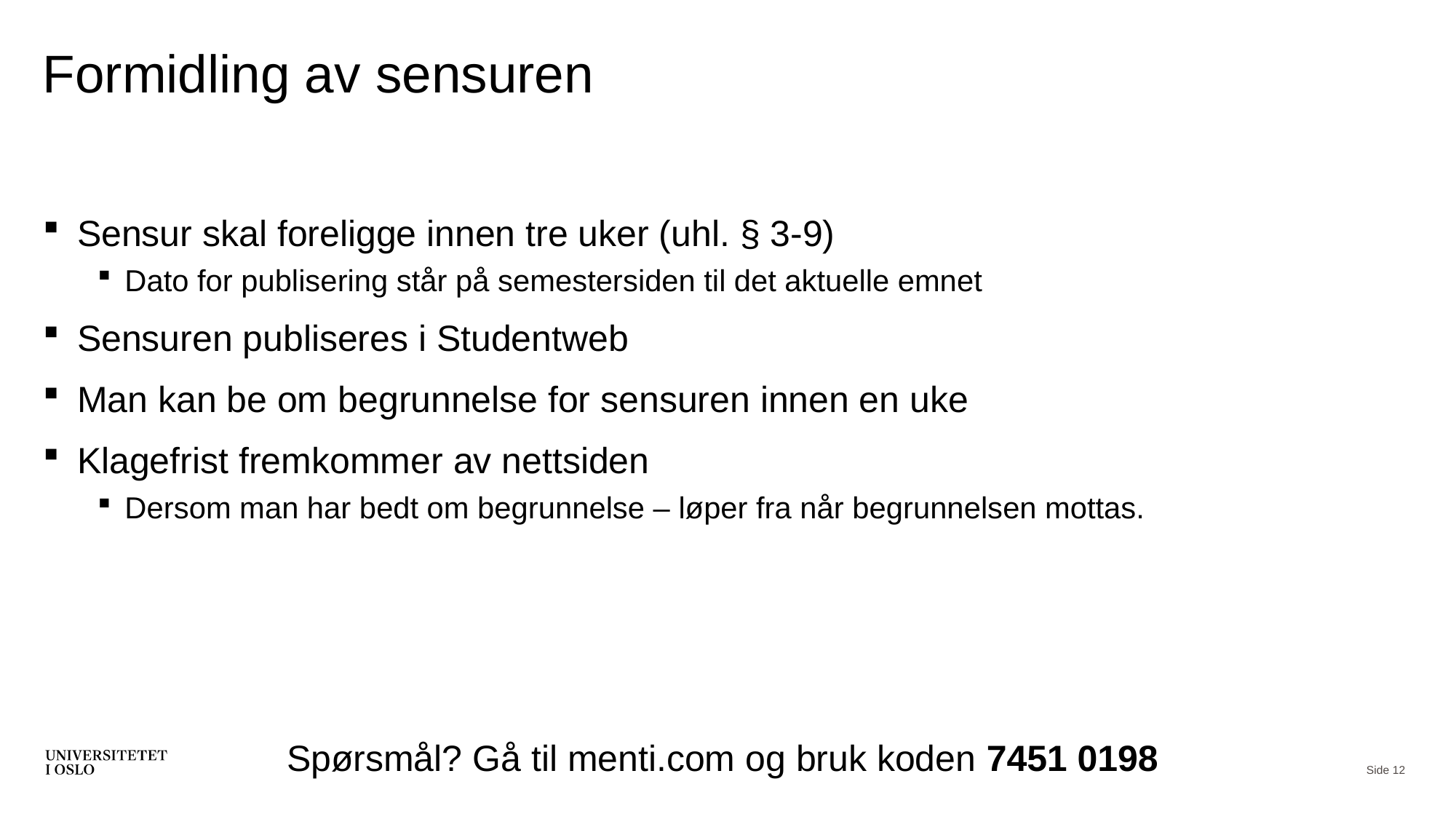

# Formidling av sensuren

Sensur skal foreligge innen tre uker (uhl. § 3-9)
Dato for publisering står på semestersiden til det aktuelle emnet
Sensuren publiseres i Studentweb
Man kan be om begrunnelse for sensuren innen en uke
Klagefrist fremkommer av nettsiden
Dersom man har bedt om begrunnelse – løper fra når begrunnelsen mottas.

Spørsmål? Gå til menti.com og bruk koden 7451 0198
Side 12